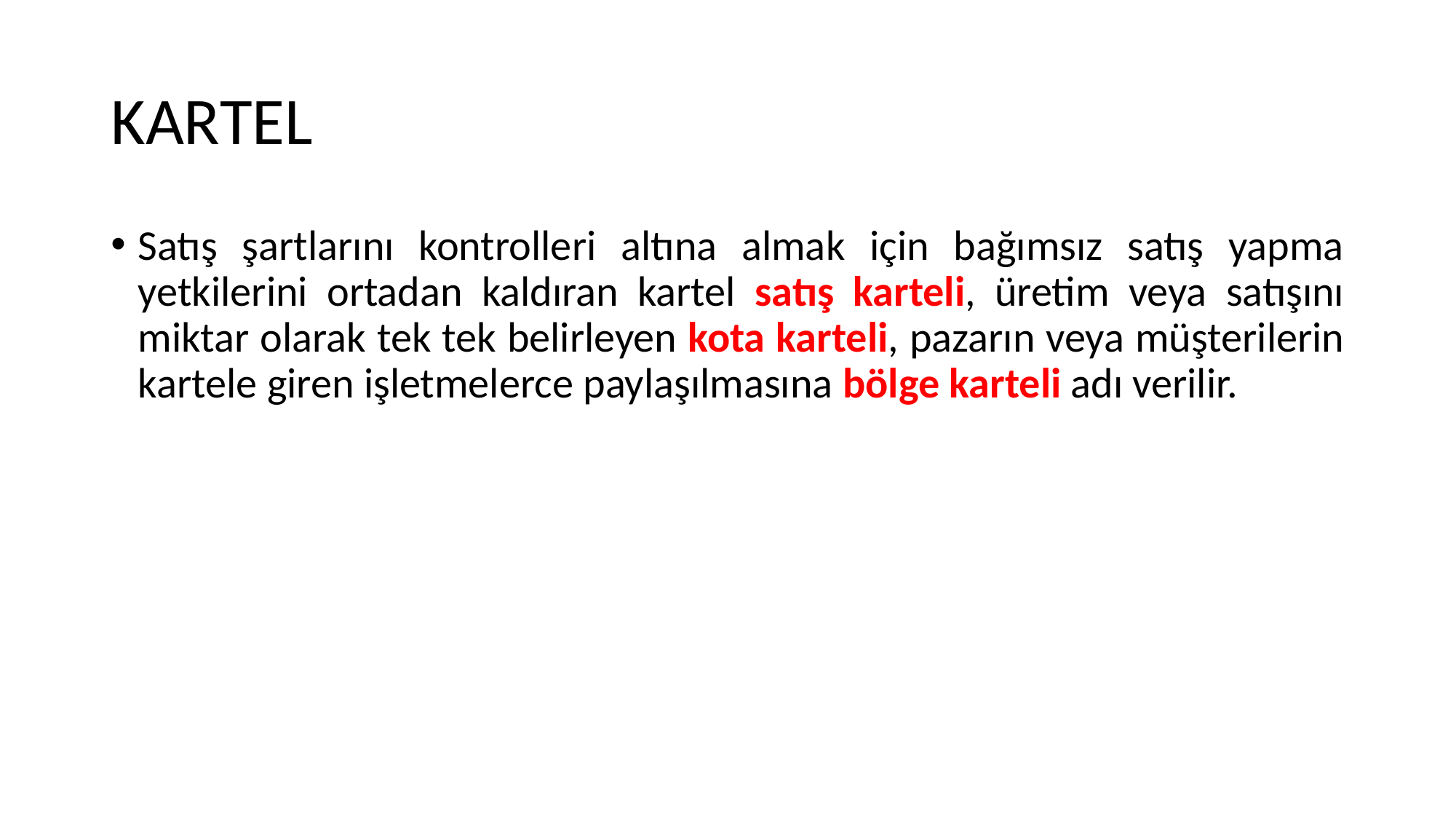

# KARTEL
Satış şartlarını kontrolleri altına almak için bağımsız satış yapma yetkilerini ortadan kaldıran kartel satış karteli, üretim veya satışını miktar olarak tek tek belirleyen kota karteli, pazarın veya müşterilerin kartele giren işletmelerce paylaşılmasına bölge karteli adı verilir.